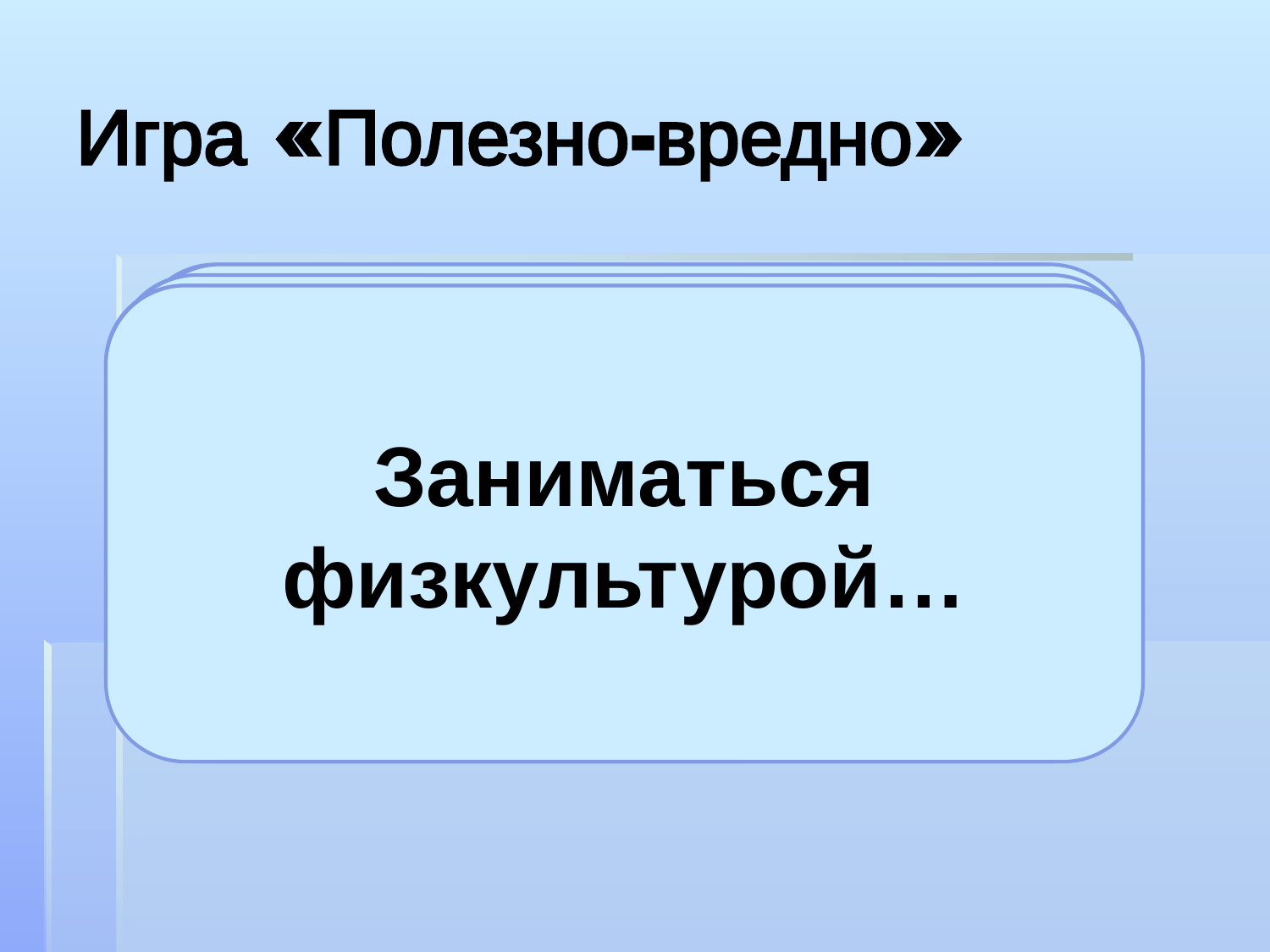

# Игра «Полезно-вредно»

Читать лёжа…
Оберегать глаза от ударов…
Промывать глаза по утрам…
Употреблять в пищу морковь, петрушку…
Смотреть на яркий свет…
Смотреть близко телевизор…
Тереть грязными руками глаза…
Заниматься физкультурой…